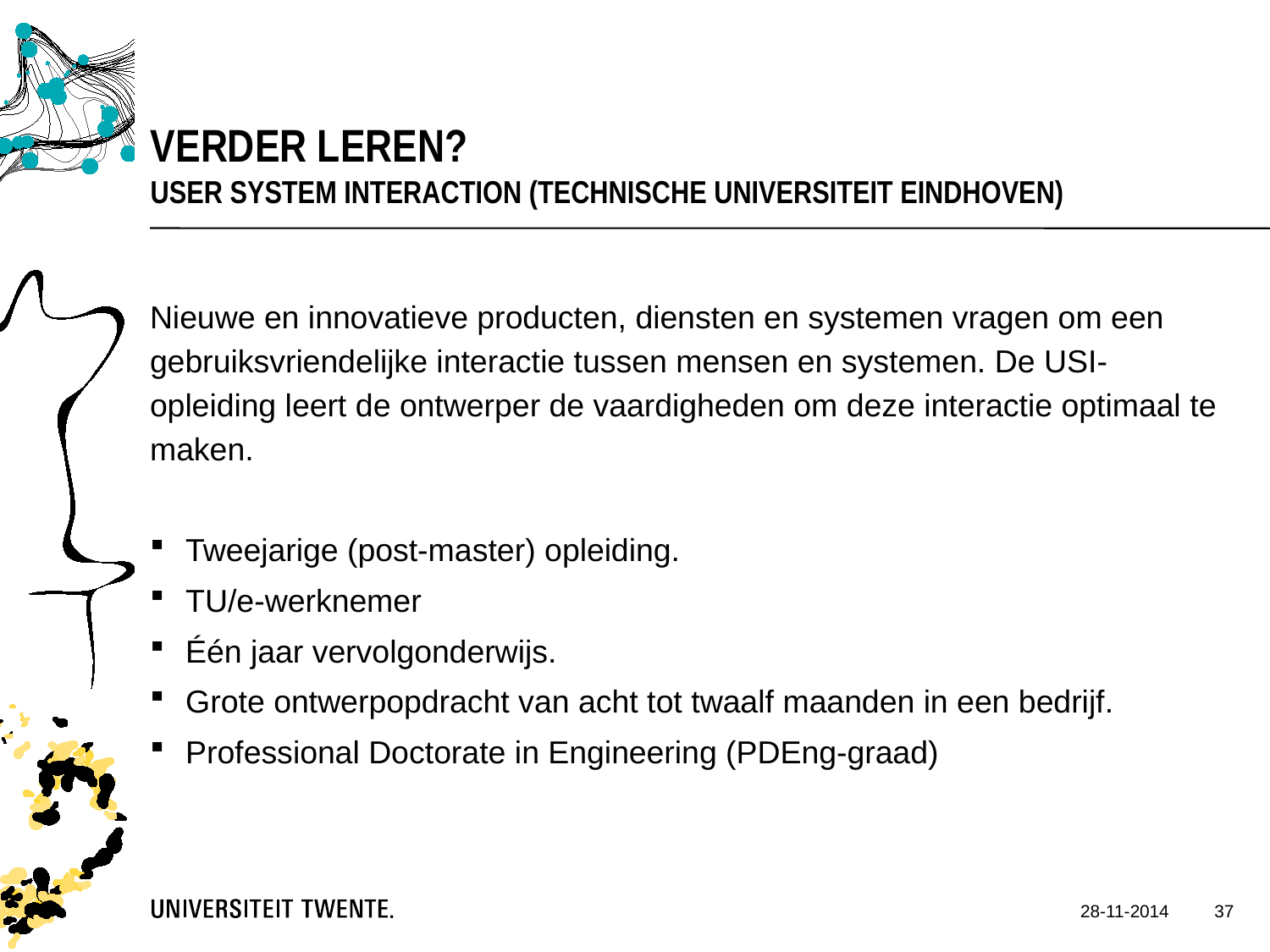

Verder leren?
User System Interaction (Technische Universiteit Eindhoven)
Nieuwe en innovatieve producten, diensten en systemen vragen om een gebruiksvriendelijke interactie tussen mensen en systemen. De USI-opleiding leert de ontwerper de vaardigheden om deze interactie optimaal te maken.

Tweejarige (post-master) opleiding.
TU/e-werknemer
Één jaar vervolgonderwijs.
Grote ontwerpopdracht van acht tot twaalf maanden in een bedrijf.
Professional Doctorate in Engineering (PDEng-graad)

37
28-11-2014